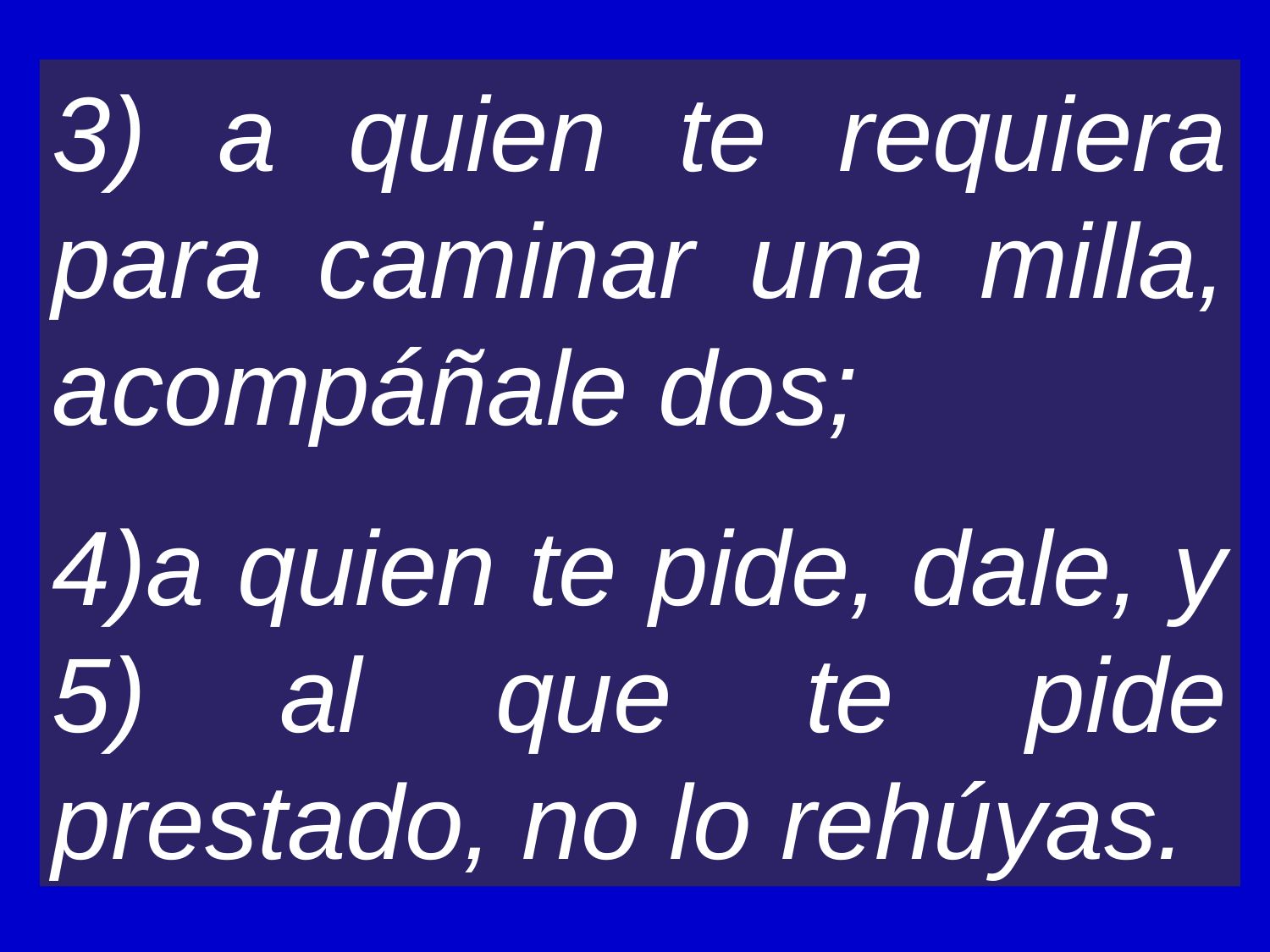

3) a quien te requiera para caminar una milla, acompáñale dos;
4)a quien te pide, dale, y 5) al que te pide prestado, no lo rehúyas.